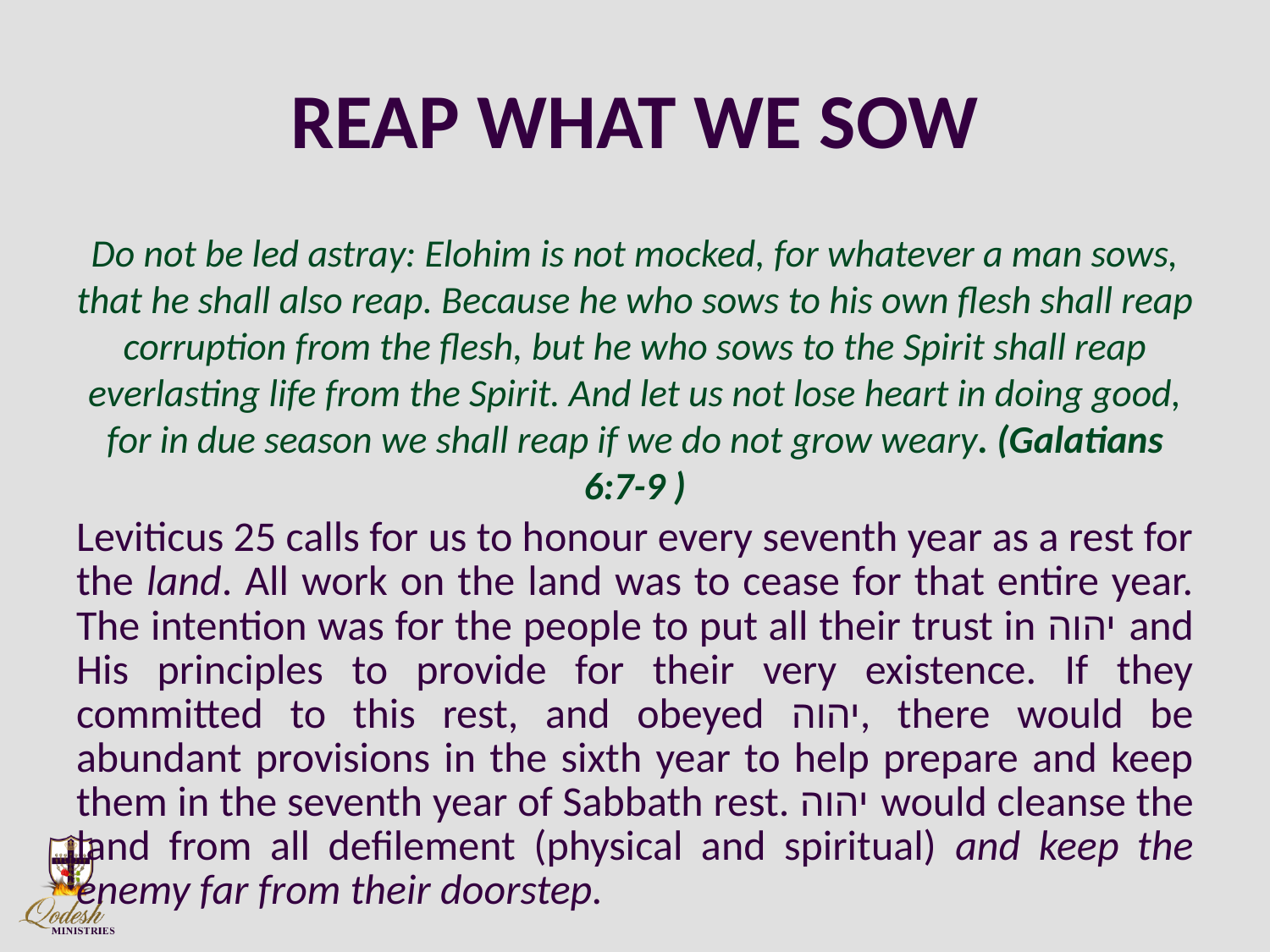

# REAP WHAT WE SOW
Do not be led astray: Elohim is not mocked, for whatever a man sows, that he shall also reap. Because he who sows to his own flesh shall reap corruption from the flesh, but he who sows to the Spirit shall reap everlasting life from the Spirit. And let us not lose heart in doing good, for in due season we shall reap if we do not grow weary. (Galatians 6:7-9 )
Leviticus 25 calls for us to honour every seventh year as a rest for the land. All work on the land was to cease for that entire year. The intention was for the people to put all their trust in יהוה and His principles to provide for their very existence. If they committed to this rest, and obeyed יהוה, there would be abundant provisions in the sixth year to help prepare and keep them in the seventh year of Sabbath rest. יהוה would cleanse the land from all defilement (physical and spiritual) and keep the enemy far from their doorstep.